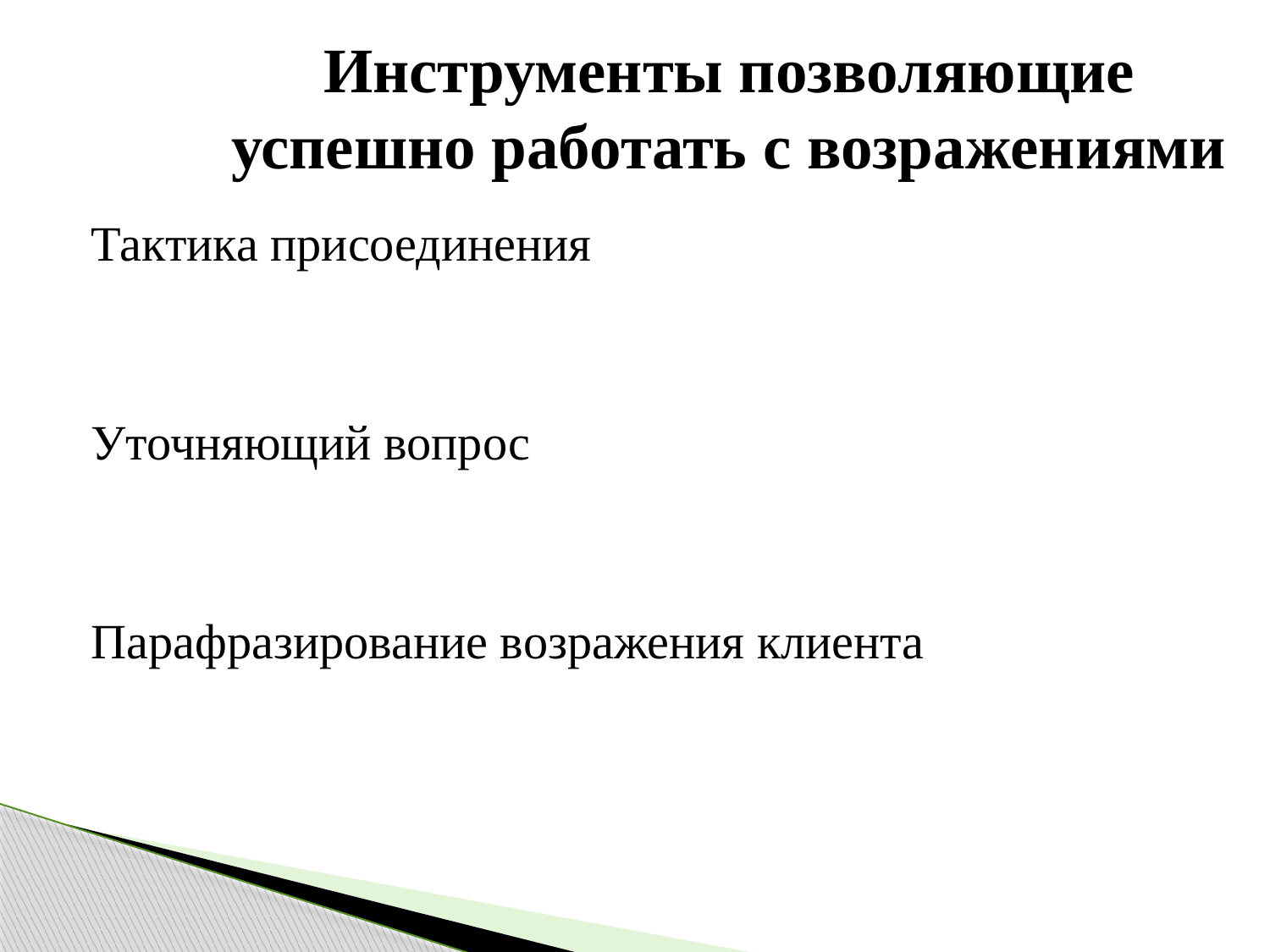

# Инструменты позволяющие успешно работать с возражениями
Тактика присоединения

Уточняющий вопрос

Парафразирование возражения клиента